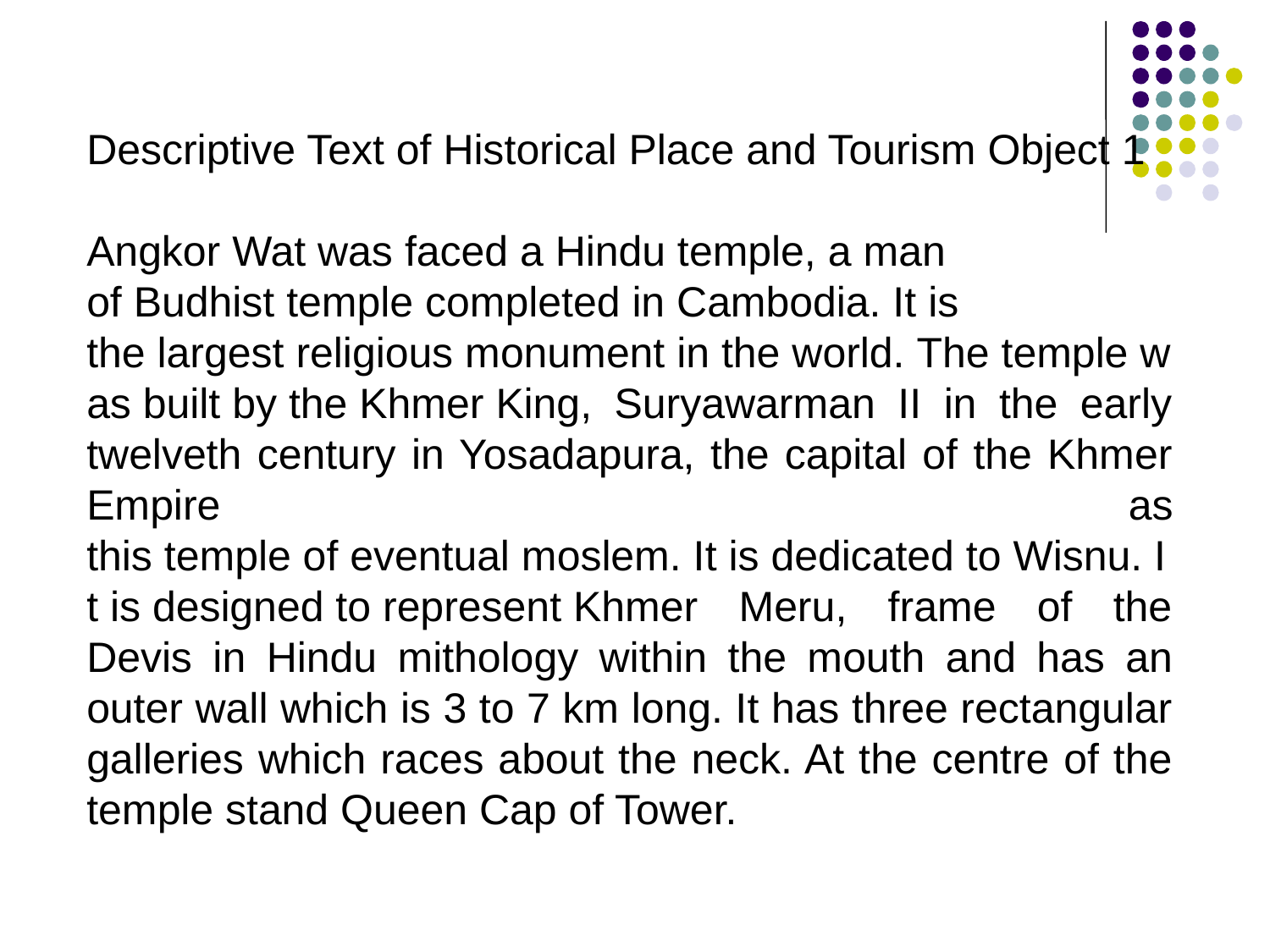

Descriptive Text of Historical Place and Tourism Object 1
Angkor Wat was faced a Hindu temple, a man of Budhist temple completed in Cambodia. It is the largest religious monument in the world. The temple was built by the Khmer King, Suryawarman II in the early twelveth century in Yosadapura, the capital of the Khmer Empire as this temple of eventual moslem. It is dedicated to Wisnu. It is designed to represent Khmer Meru, frame of the Devis in Hindu mithology within the mouth and has an outer wall which is 3 to 7 km long. It has three rectangular galleries which races about the neck. At the centre of the temple stand Queen Cap of Tower.